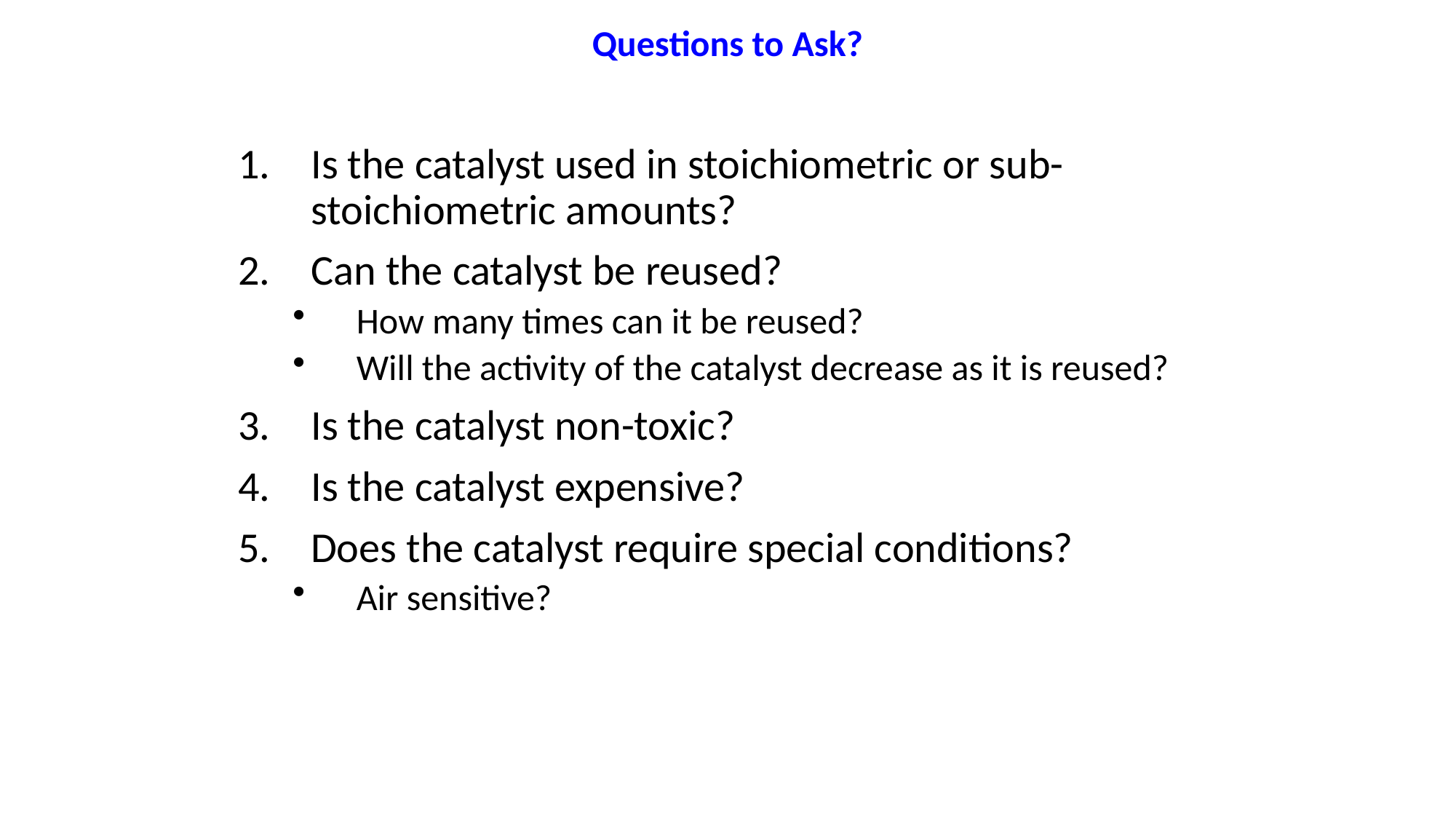

Questions to Ask?
Is the catalyst used in stoichiometric or sub-stoichiometric amounts?
Can the catalyst be reused?
How many times can it be reused?
Will the activity of the catalyst decrease as it is reused?
Is the catalyst non-toxic?
Is the catalyst expensive?
Does the catalyst require special conditions?
Air sensitive?